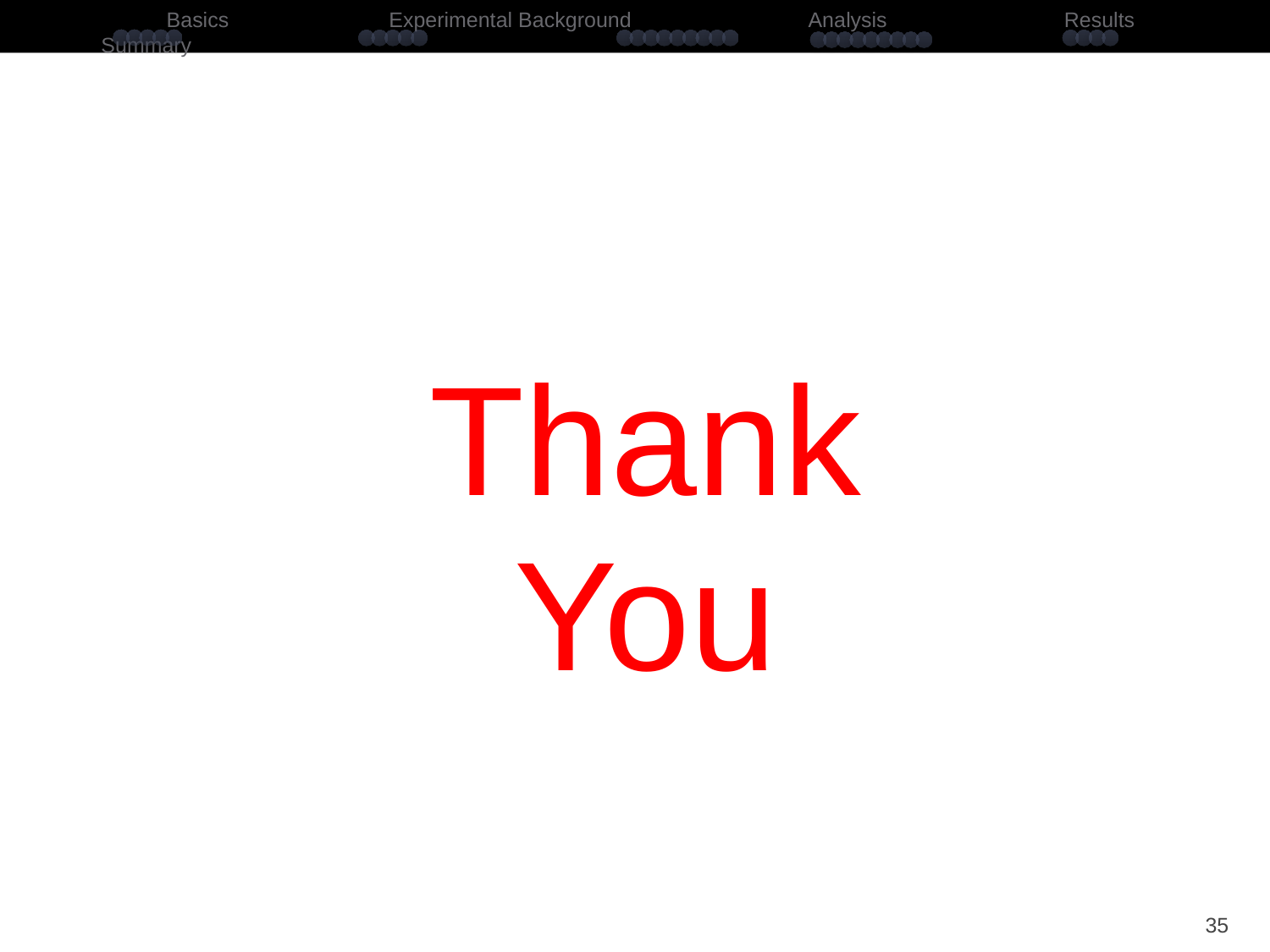

#
                          Basics                           Experimental Background                              Analysis                              Results                                    Summary

Thank You
35